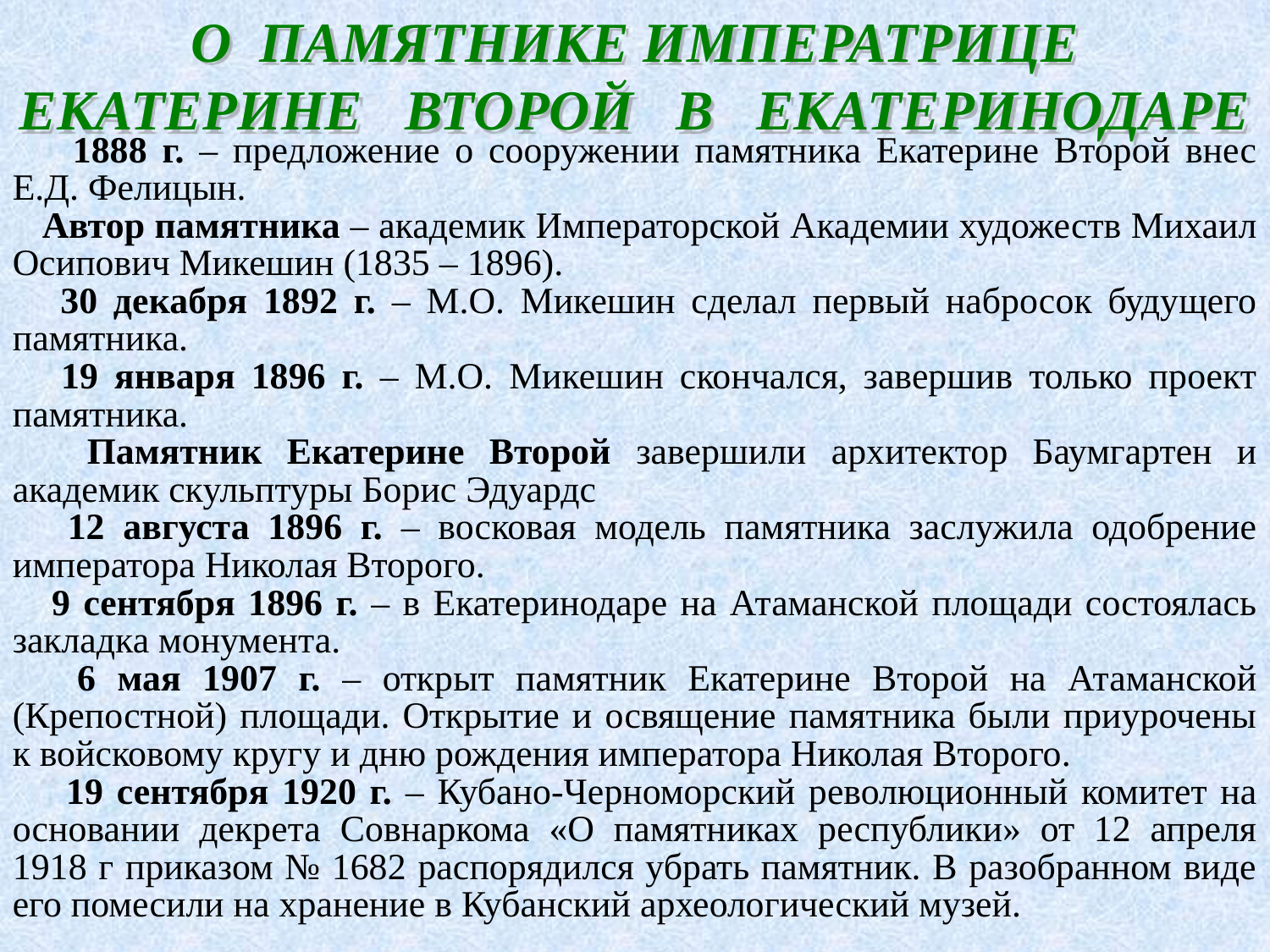

О  ПАМЯТНИКЕ ИМПЕРАТРИЦЕ ЕКАТЕРИНЕ   ВТОРОЙ   В   ЕКАТЕРИНОДАРЕ
    1888 г. – предложение о сооружении памятника Екатерине Второй внес Е.Д. Фелицын.
   Автор памятника – академик Императорской Академии художеств Михаил Осипович Микешин (1835 – 1896).
   30 декабря 1892 г. – М.О. Микешин сделал первый набросок будущего памятника.
   19 января 1896 г. – М.О. Микешин скончался, завершив только проект памятника.
   Памятник Екатерине Второй завершили архитектор Баумгартен и академик скульптуры Борис Эдуардс
   12 августа 1896 г. – восковая модель памятника заслужила одобрение императора Николая Второго.
   9 сентября 1896 г. – в Екатеринодаре на Атаманской площади состоялась закладка монумента.
   6 мая 1907 г. – открыт памятник Екатерине Второй на Атаманской (Крепостной) площади. Открытие и освящение памятника были приурочены к войсковому кругу и дню рождения императора Николая Второго.
    19 сентября 1920 г. – Кубано-Черноморский революционный комитет на основании декрета Совнаркома «О памятниках республики» от 12 апреля 1918 г приказом № 1682 распорядился убрать памятник. В разобранном виде его помесили на хранение в Кубанский археологический музей.